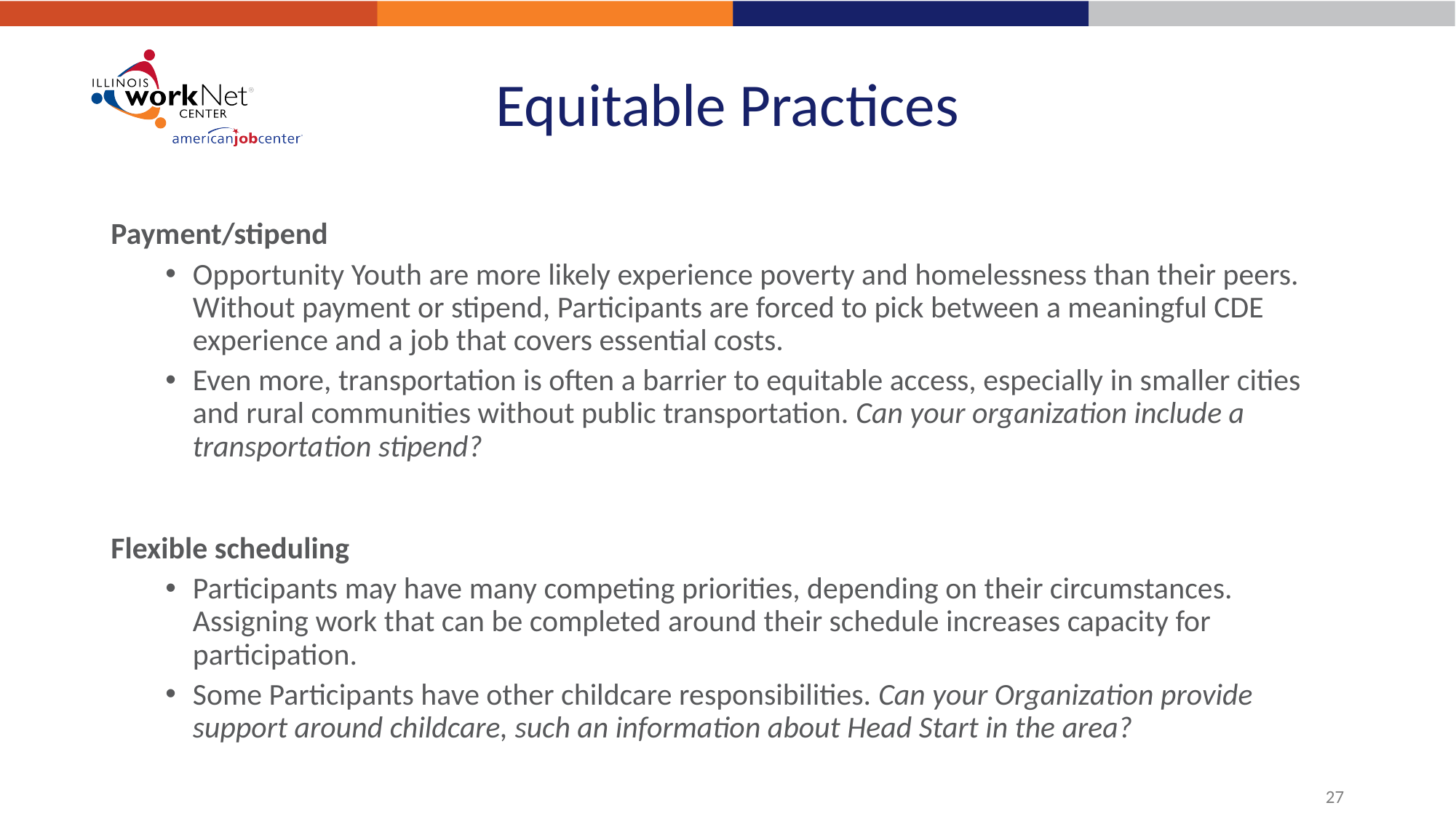

# Equitable Practices
Payment/stipend
Opportunity Youth are more likely experience poverty and homelessness than their peers. Without payment or stipend, Participants are forced to pick between a meaningful CDE experience and a job that covers essential costs.
Even more, transportation is often a barrier to equitable access, especially in smaller cities and rural communities without public transportation. Can your organization include a transportation stipend?

Flexible scheduling
Participants may have many competing priorities, depending on their circumstances. Assigning work that can be completed around their schedule increases capacity for participation.
Some Participants have other childcare responsibilities. Can your Organization provide support around childcare, such an information about Head Start in the area?

27